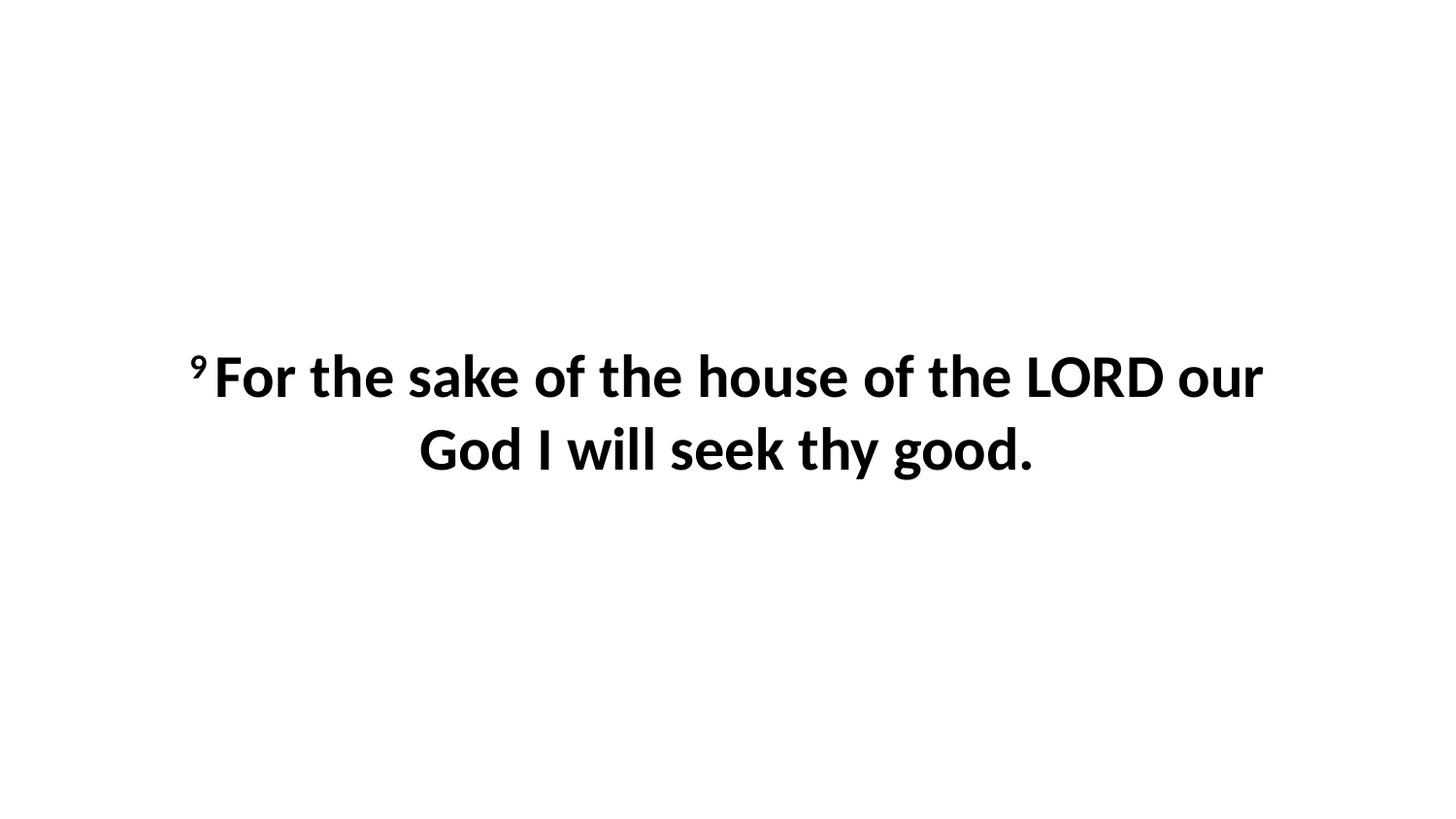

9 For the sake of the house of the LORD our God I will seek thy good.